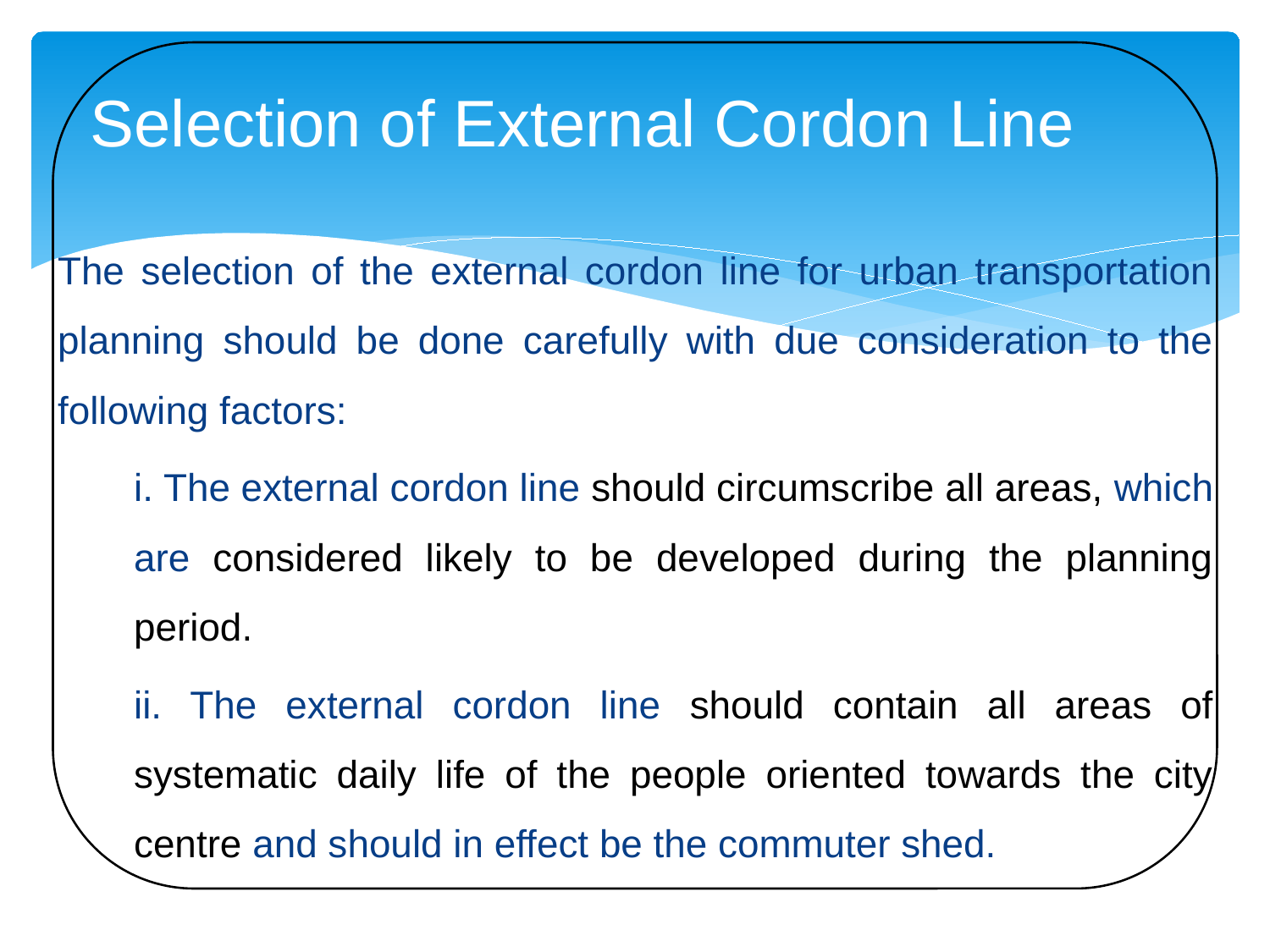

# Selection of External Cordon Line
The selection of the external cordon line for urban transportation planning should be done carefully with due consideration to the following factors:
i. The external cordon line should circumscribe all areas, which are considered likely to be developed during the planning period.
ii. The external cordon line should contain all areas of systematic daily life of the people oriented towards the city centre and should in effect be the commuter shed.